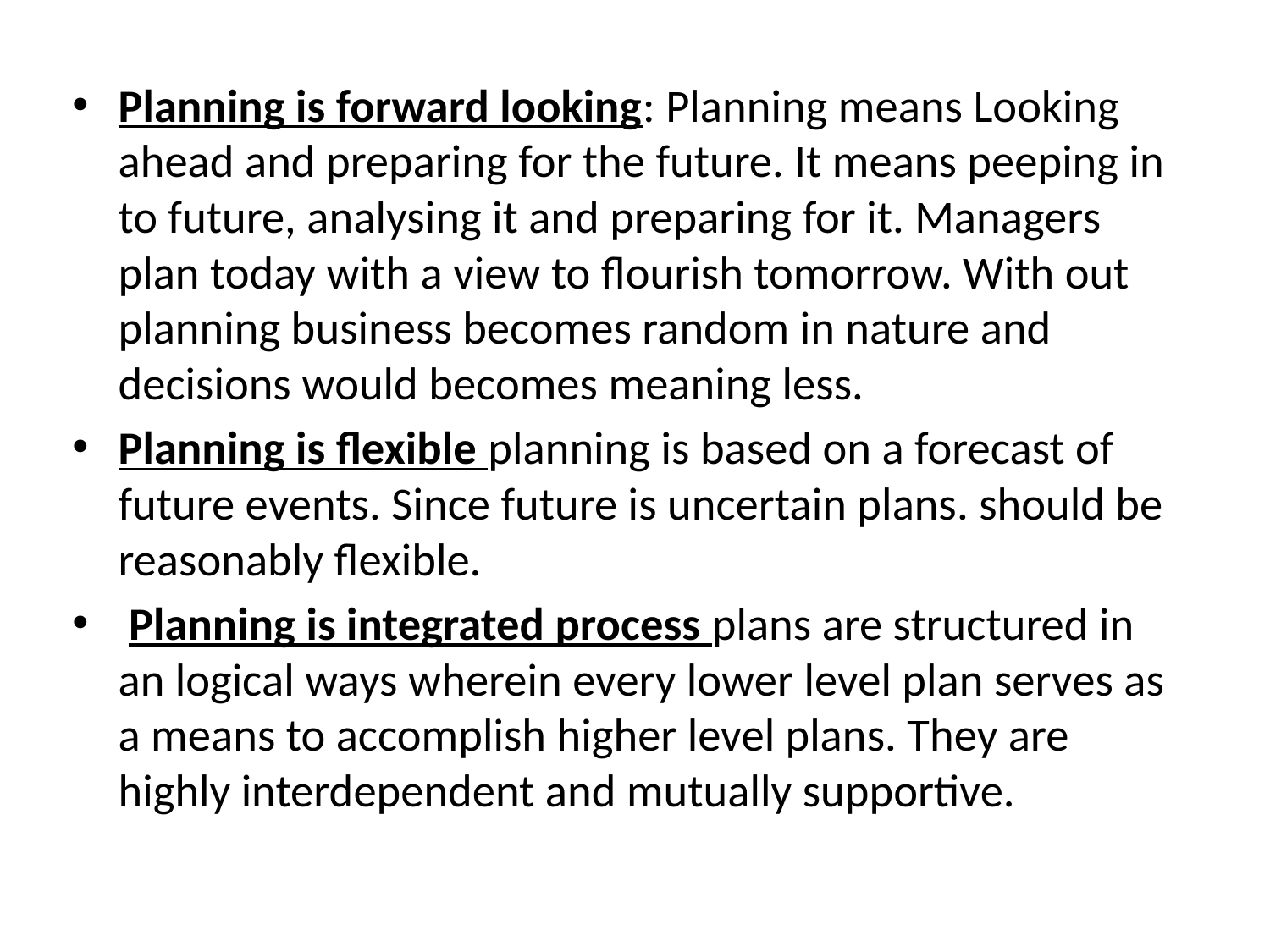

Planning is forward looking: Planning means Looking ahead and preparing for the future. It means peeping in to future, analysing it and preparing for it. Managers plan today with a view to flourish tomorrow. With out planning business becomes random in nature and decisions would becomes meaning less.
Planning is flexible planning is based on a forecast of future events. Since future is uncertain plans. should be reasonably flexible.
 Planning is integrated process plans are structured in an logical ways wherein every lower level plan serves as a means to accomplish higher level plans. They are highly interdependent and mutually supportive.